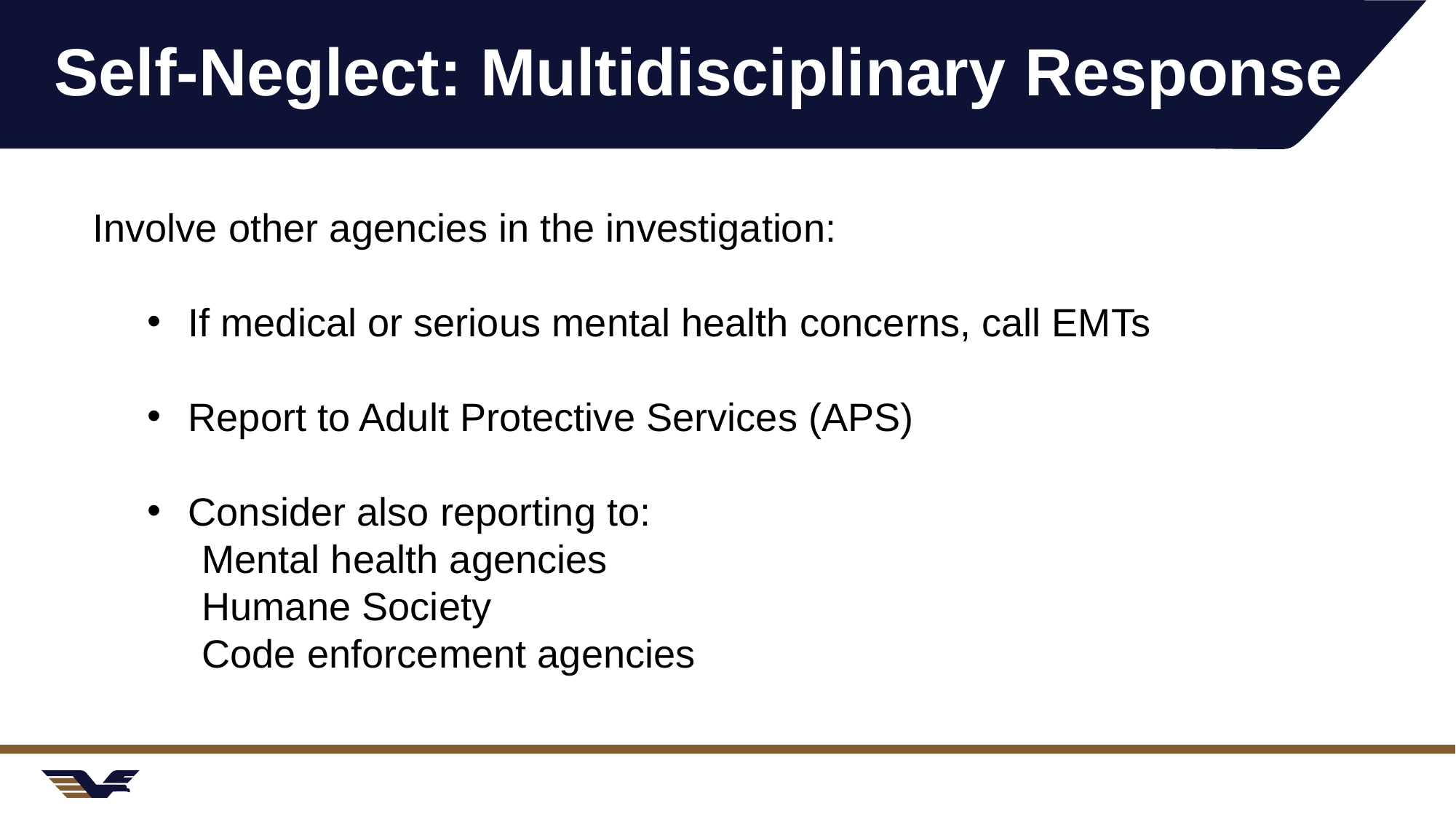

# Self-Neglect: Multidisciplinary Response
Involve other agencies in the investigation:

If medical or serious mental health concerns, call EMTs

Report to Adult Protective Services (APS)

Consider also reporting to:
Mental health agencies
Humane Society
Code enforcement agencies